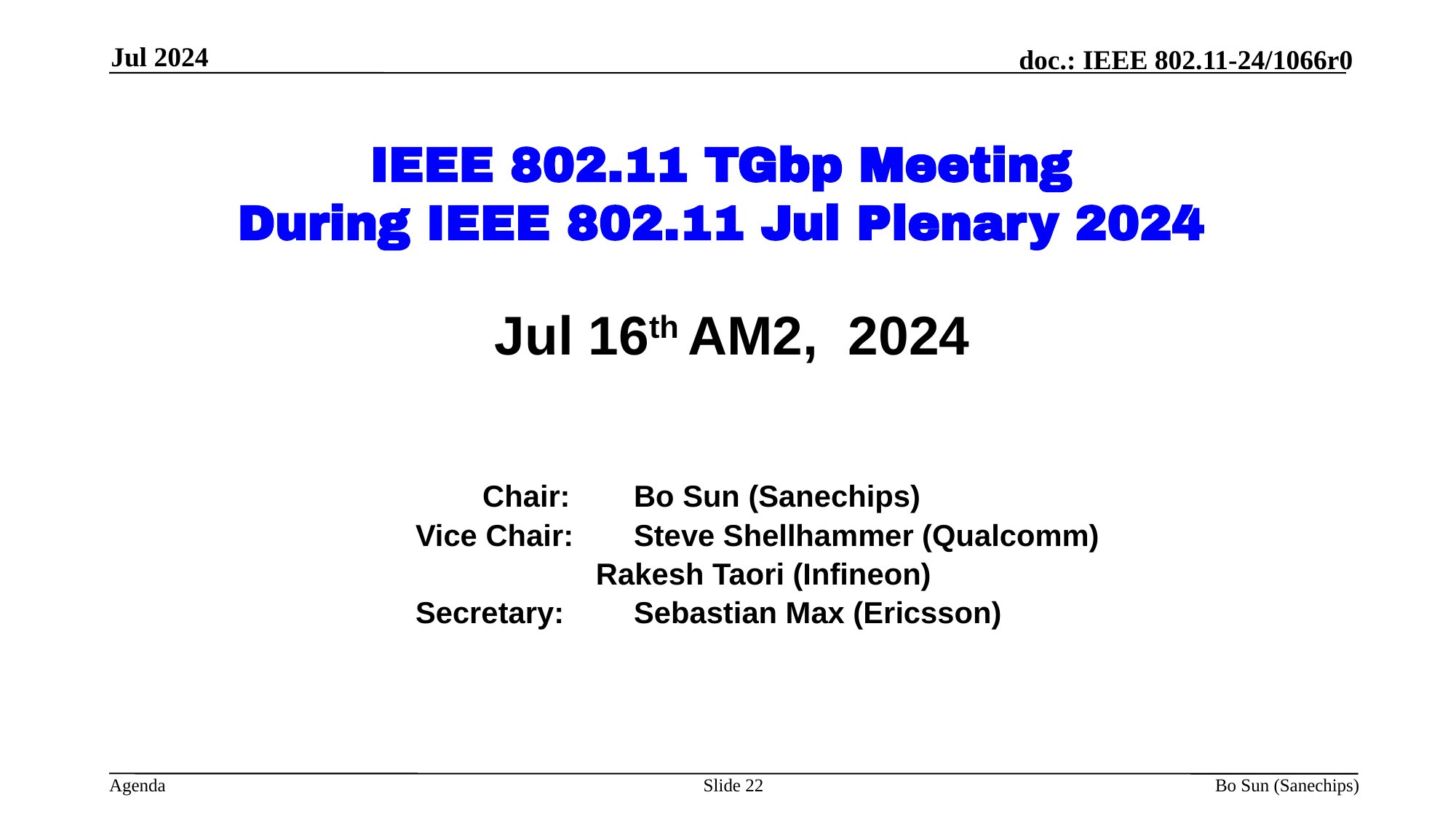

Jul 2024
IEEE 802.11 TGbp Meeting
During IEEE 802.11 Jul Plenary 2024

Jul 16th AM2,  2024

		   	        Chair:	Bo Sun (Sanechips)
			Vice Chair:	Steve Shellhammer (Qualcomm)
  Rakesh Taori (Infineon)
	    		Secretary: 	Sebastian Max (Ericsson)
Slide 22
Bo Sun (Sanechips)